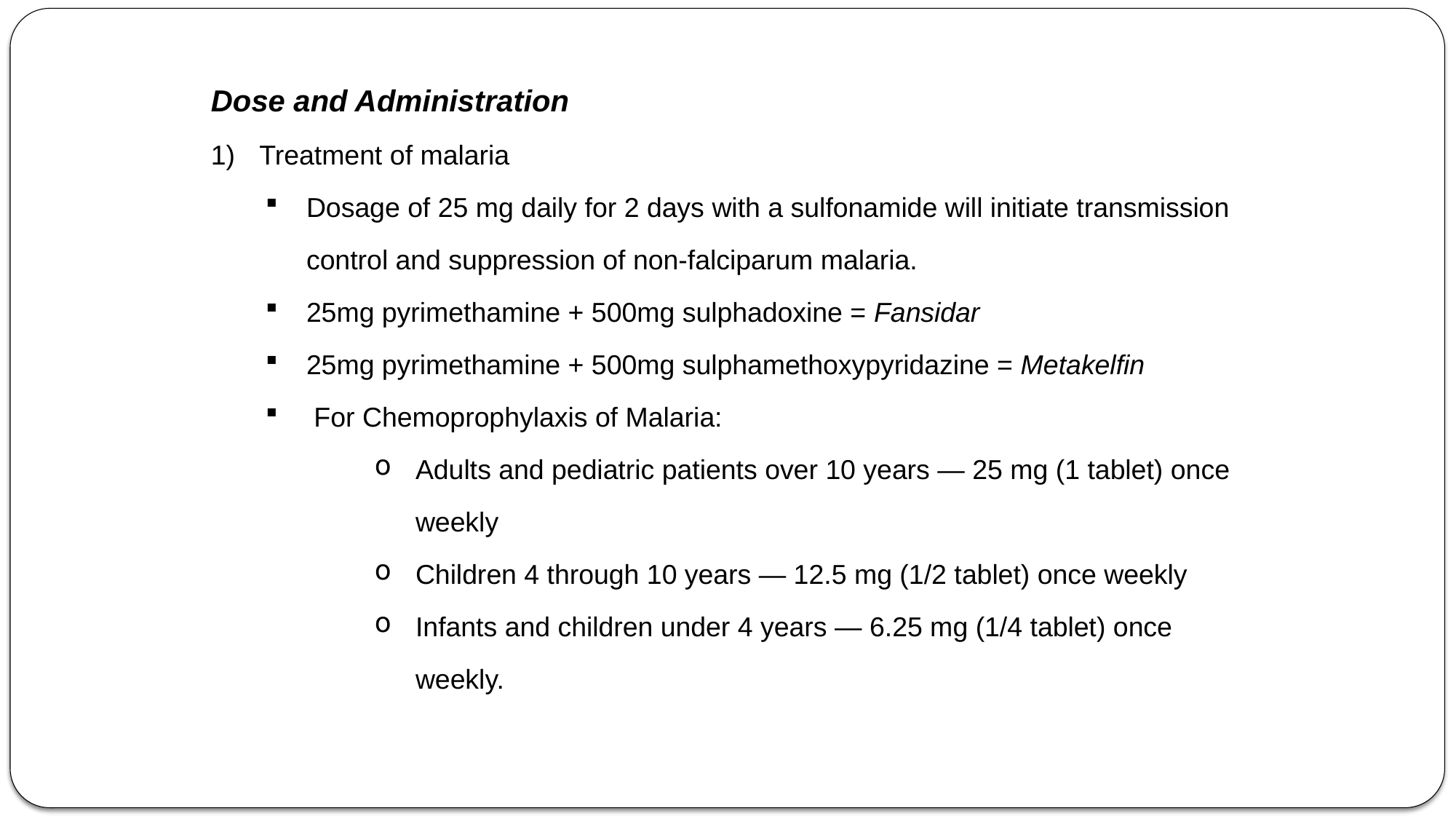

Dose and Administration
 Treatment of malaria
Dosage of 25 mg daily for 2 days with a sulfonamide will initiate transmission control and suppression of non-falciparum malaria.
25mg pyrimethamine + 500mg sulphadoxine = Fansidar
25mg pyrimethamine + 500mg sulphamethoxypyridazine = Metakelfin
 For Chemoprophylaxis of Malaria:
Adults and pediatric patients over 10 years — 25 mg (1 tablet) once weekly
Children 4 through 10 years — 12.5 mg (1/2 tablet) once weekly
Infants and children under 4 years — 6.25 mg (1/4 tablet) once weekly.